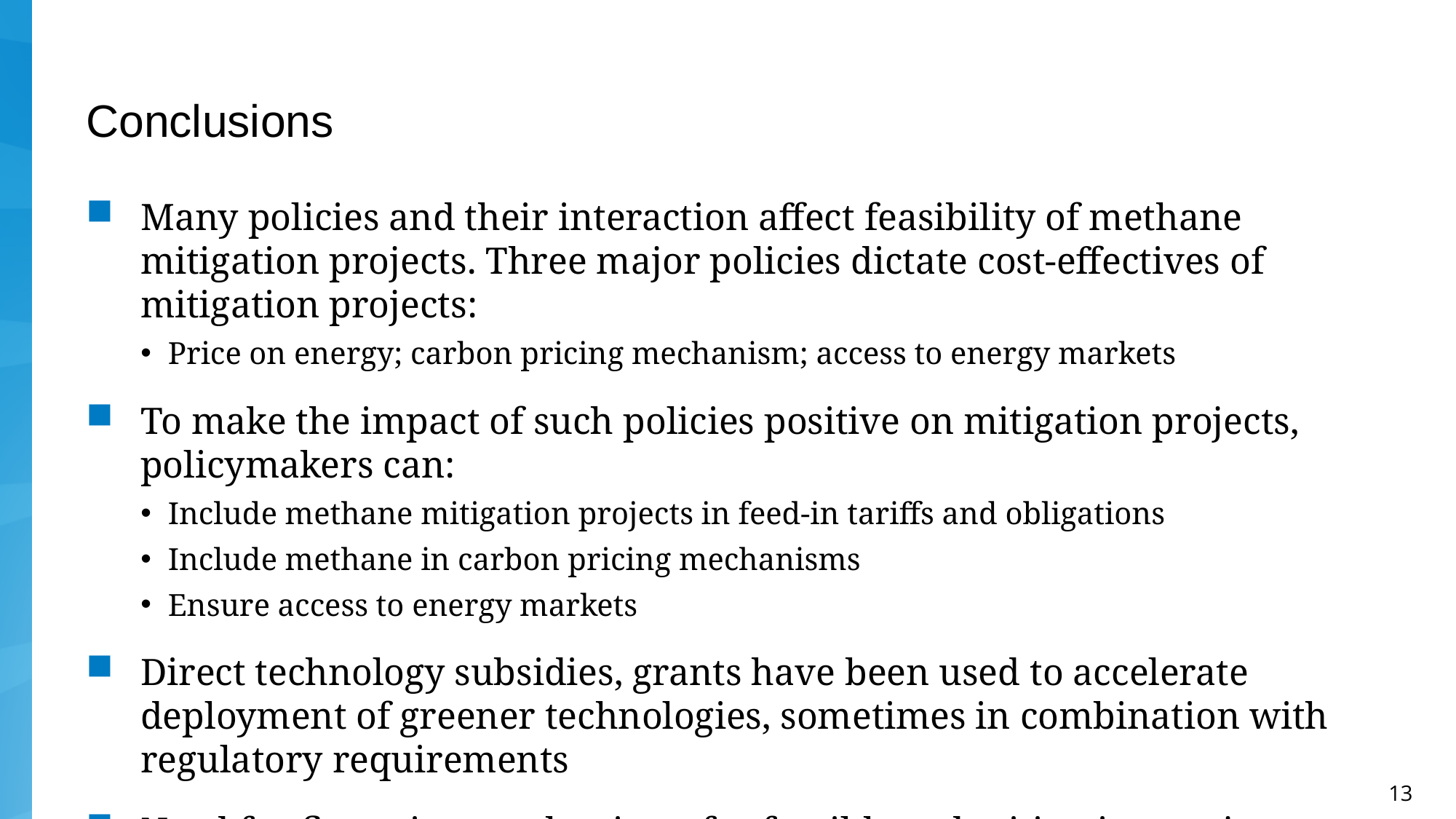

# Conclusions
Many policies and their interaction affect feasibility of methane mitigation projects. Three major policies dictate cost-effectives of mitigation projects:
Price on energy; carbon pricing mechanism; access to energy markets
To make the impact of such policies positive on mitigation projects, policymakers can:
Include methane mitigation projects in feed-in tariffs and obligations
Include methane in carbon pricing mechanisms
Ensure access to energy markets
Direct technology subsidies, grants have been used to accelerate deployment of greener technologies, sometimes in combination with regulatory requirements
Need for financing mechanisms for fossil-based mitigation projects. Enabling policy conditions can also help arrive at financing faster
13